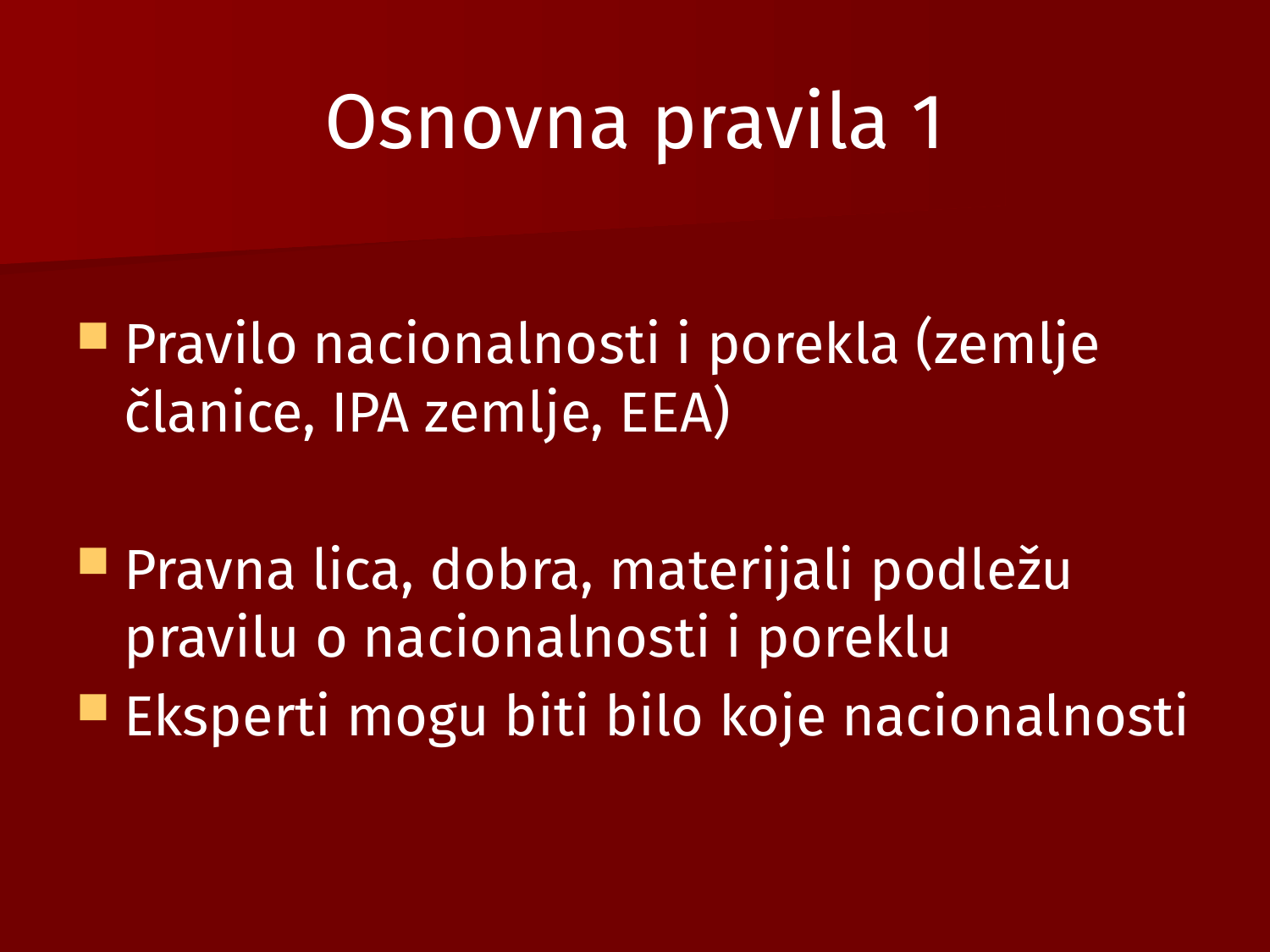

# Osnovna pravila 1

Pravilo nacionalnosti i porekla (zemlje članice, IPA zemlje, EEA)

Pravna lica, dobra, materijali podležu pravilu o nacionalnosti i poreklu
Eksperti mogu biti bilo koje nacionalnosti